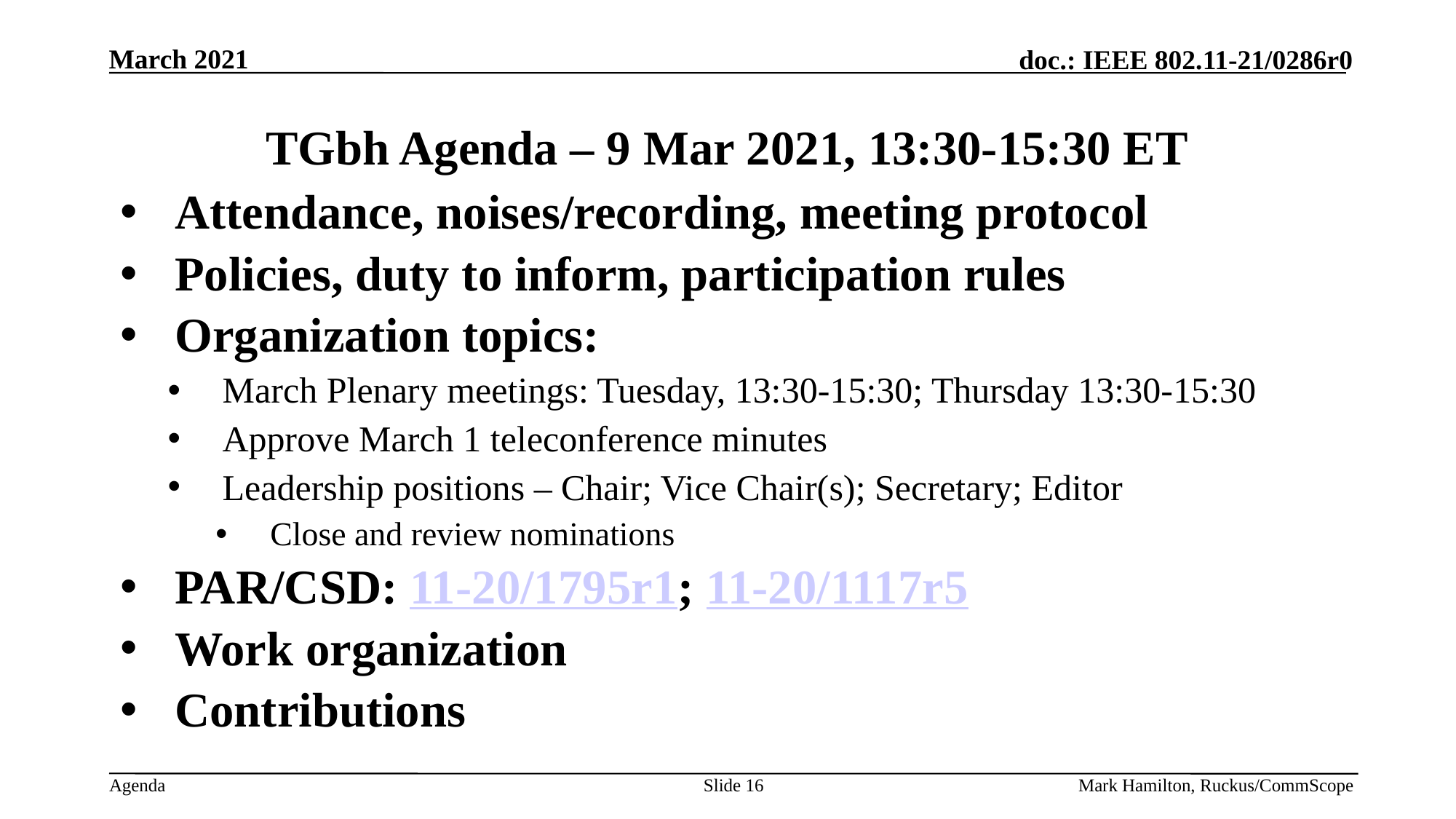

# TGbh Agenda – 9 Mar 2021, 13:30-15:30 ET
Attendance, noises/recording, meeting protocol
Policies, duty to inform, participation rules
Organization topics:
March Plenary meetings: Tuesday, 13:30-15:30; Thursday 13:30-15:30
Approve March 1 teleconference minutes
Leadership positions – Chair; Vice Chair(s); Secretary; Editor
Close and review nominations
PAR/CSD: 11-20/1795r1; 11-20/1117r5
Work organization
Contributions
Slide 16